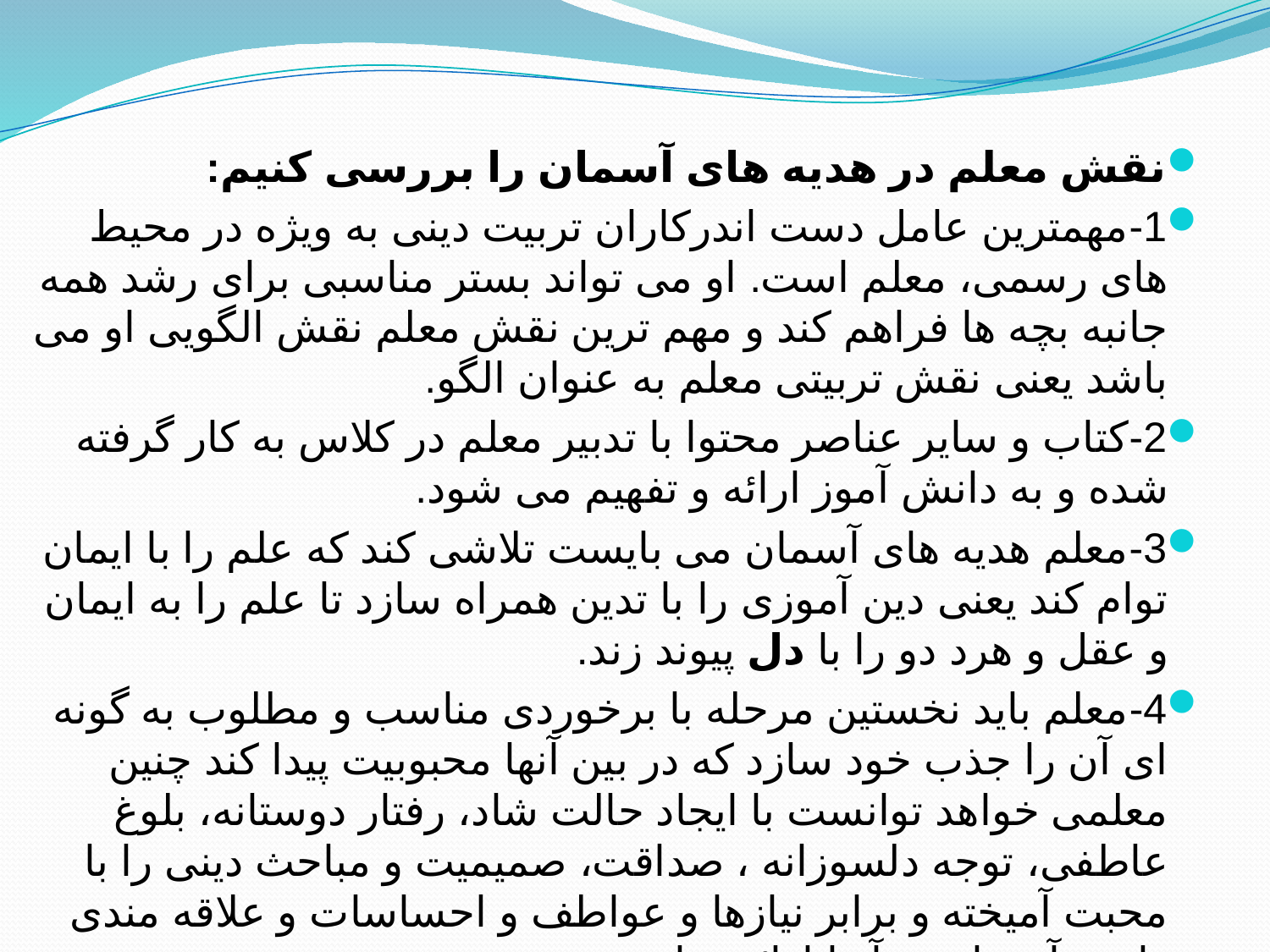

نقش معلم در هدیه های آسمان را بررسی کنیم:
1-مهمترین عامل دست اندرکاران تربیت دینی به ویژه در محیط های رسمی، معلم است. او می تواند بستر مناسبی برای رشد همه جانبه بچه ها فراهم کند و مهم ترین نقش معلم نقش الگویی او می باشد یعنی نقش تربیتی معلم به عنوان الگو.
2-کتاب و سایر عناصر محتوا با تدبیر معلم در کلاس به کار گرفته شده و به دانش آموز ارائه و تفهیم می شود.
3-معلم هدیه های آسمان می بایست تلاشی کند که علم را با ایمان توام کند یعنی دین آموزی را با تدین همراه سازد تا علم را به ایمان و عقل و هرد دو را با دل پیوند زند.
4-معلم باید نخستین مرحله با برخوردی مناسب و مطلوب به گونه ای آن را جذب خود سازد که در بین آنها محبوبیت پیدا کند چنین معلمی خواهد توانست با ایجاد حالت شاد، رفتار دوستانه، بلوغ عاطفی، توجه دلسوزانه ، صداقت، صمیمیت و مباحث دینی را با محبت آمیخته و برابر نیازها و عواطف و احساسات و علاقه مندی دانش آموزان به آنها ارائه نماید.